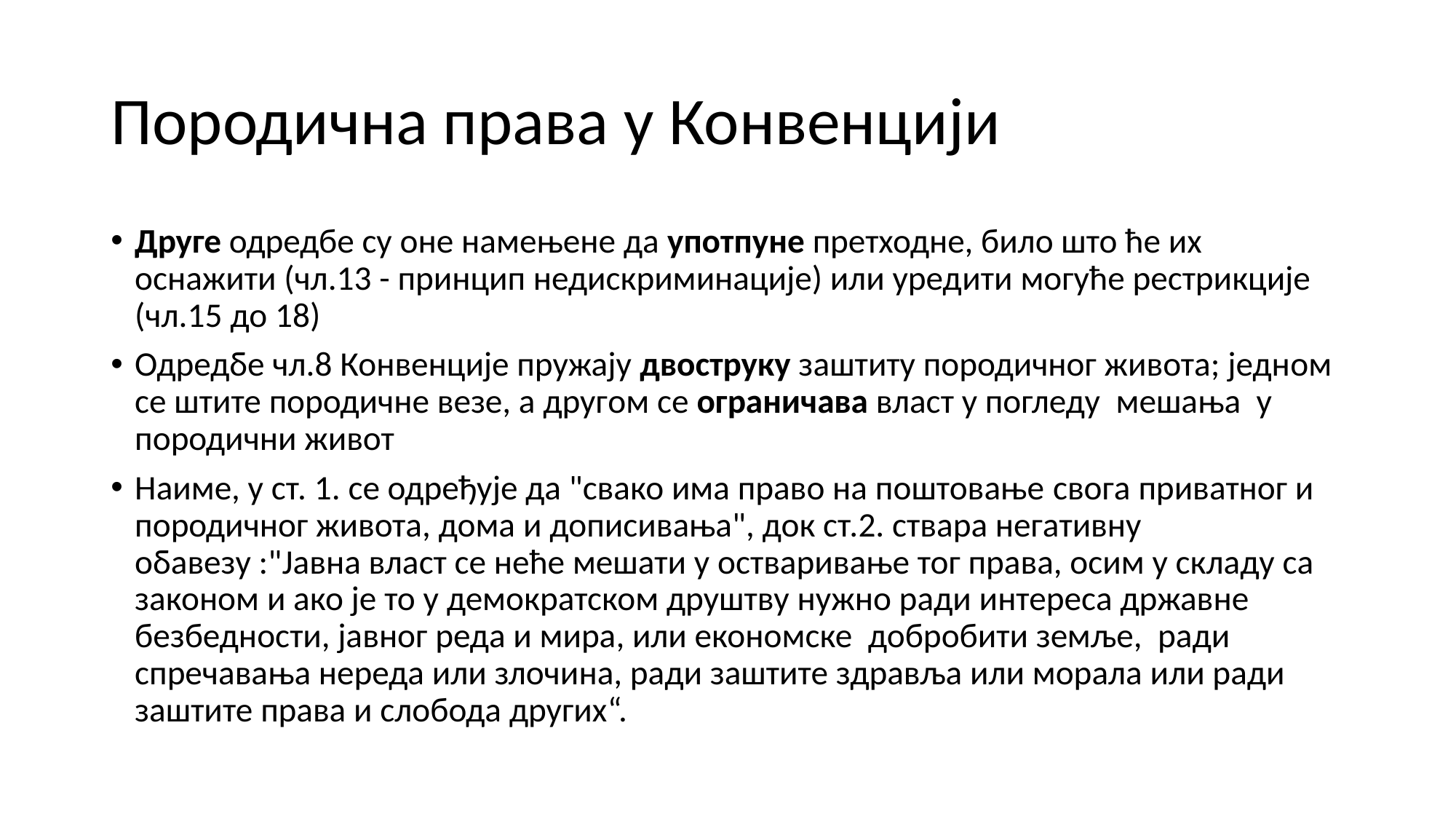

# Породична права у Конвенцији
Друге одредбе су оне намењене да употпуне претходне, било што ће их оснажити (чл.13 - принцип недискриминације) или уредити могуће рестрикције (чл.15 до 18)
Одредбе чл.8 Конвенције пружају двоструку заштиту породичног живота; једном се штите породичне везе, а другом се ограничава власт у погледу  мешања  у породични живот
Наиме, у ст. 1. се одређује да "свако има право на поштовање свога приватног и породичног живота, дома и дописивања", док ст.2. ствара негативну обавезу :"Јавна власт се неће мешати у остваривање тог права, осим у складу са законом и ако је то у демократском друштву нужно ради интереса државне безбедности, јавног реда и мира, или економске  добробити земље,  ради спречавања нереда или злочина, ради заштите здравља или морала или ради заштите права и слобода других“.